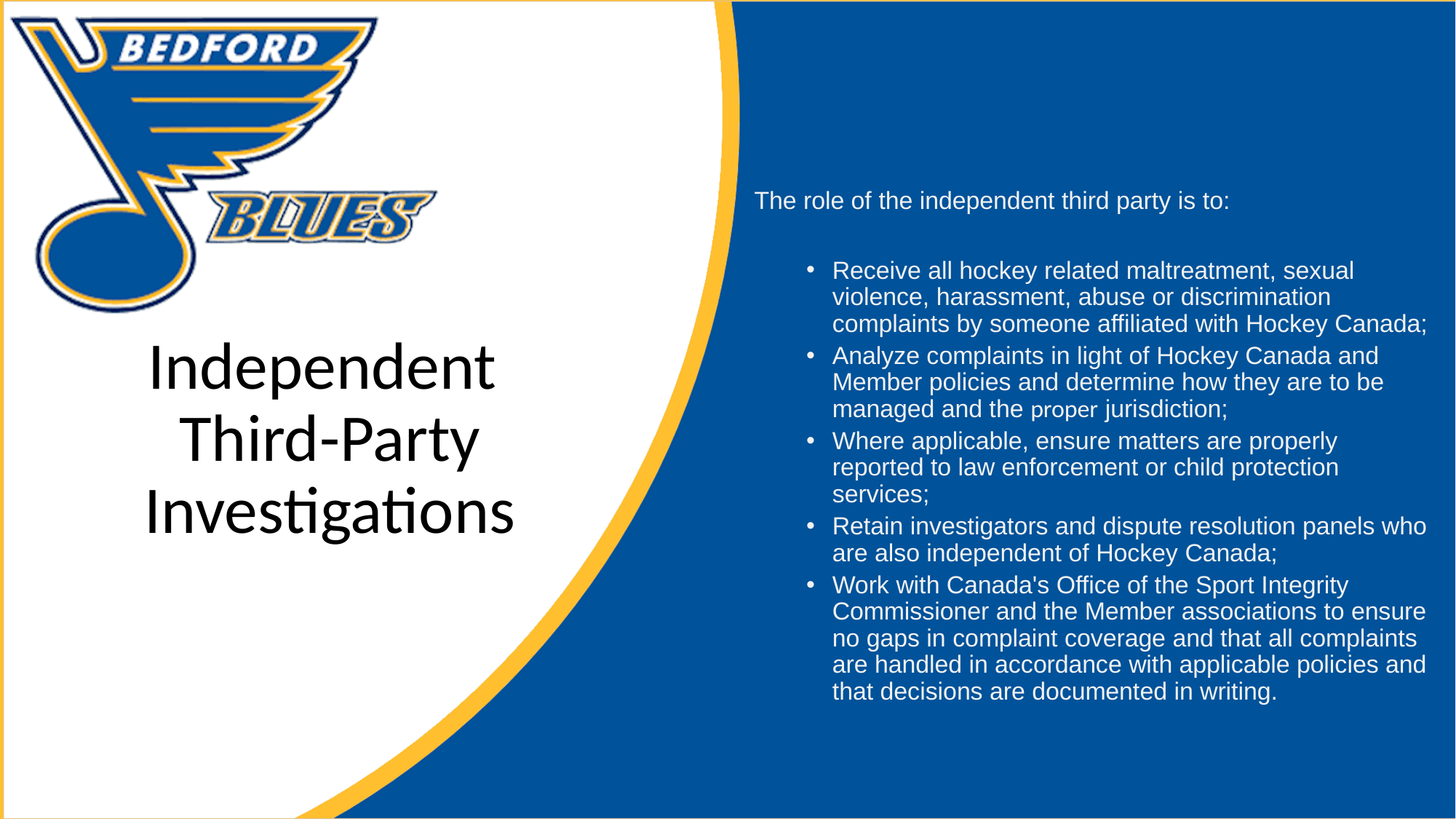

The role of the independent third party is to:

Receive all hockey related maltreatment, sexual violence, harassment, abuse or discrimination complaints by someone affiliated with Hockey Canada;
Analyze complaints in light of Hockey Canada and Member policies and determine how they are to be managed and the proper jurisdiction;
Where applicable, ensure matters are properly reported to law enforcement or child protection services;
Retain investigators and dispute resolution panels who are also independent of Hockey Canada;
Work with Canada's Office of the Sport Integrity Commissioner and the Member associations to ensure no gaps in complaint coverage and that all complaints are handled in accordance with applicable policies and that decisions are documented in writing.

# Independent Third-Party Investigations